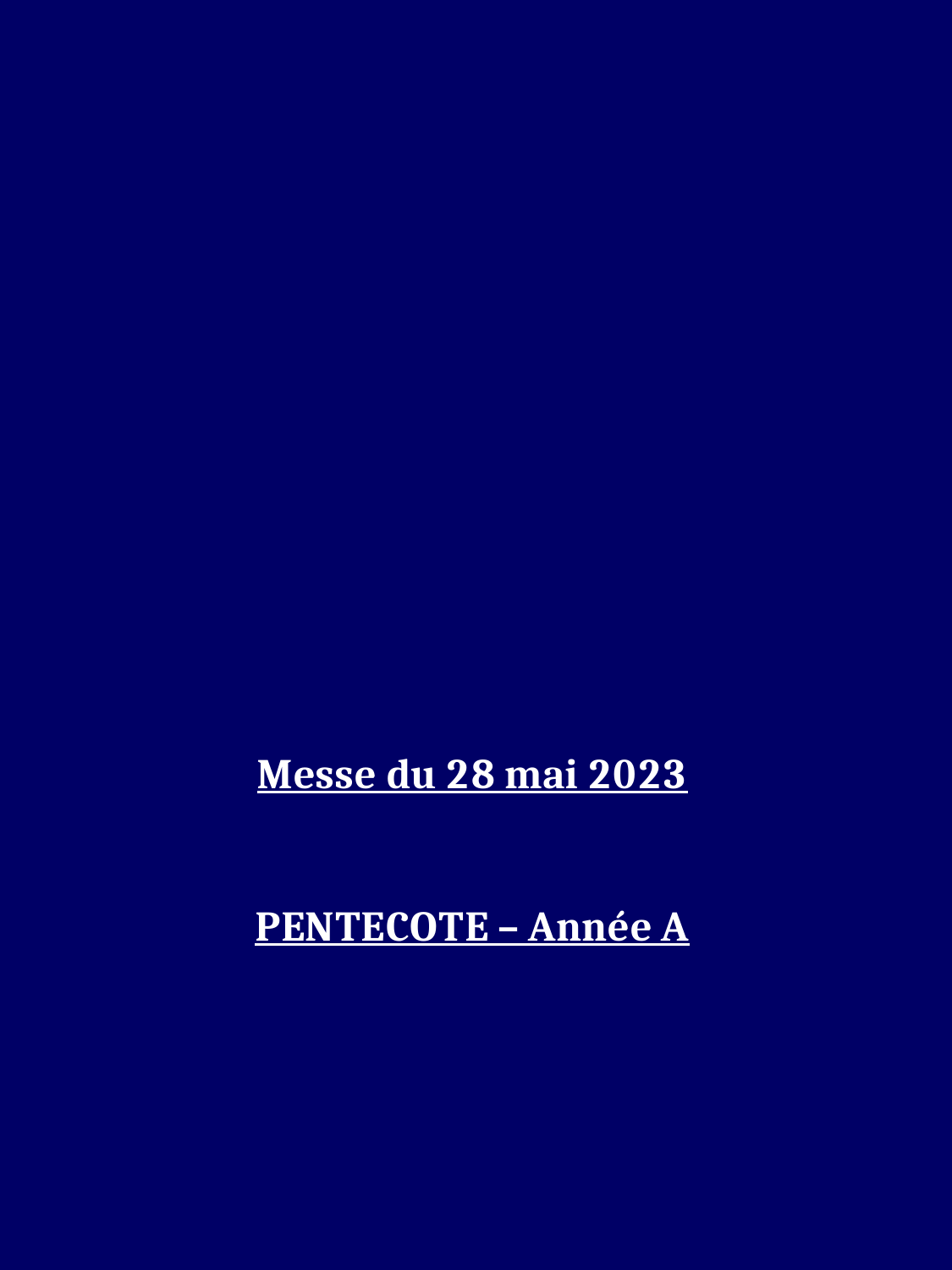

Messe du 28 mai 2023

PENTECOTE – Année A